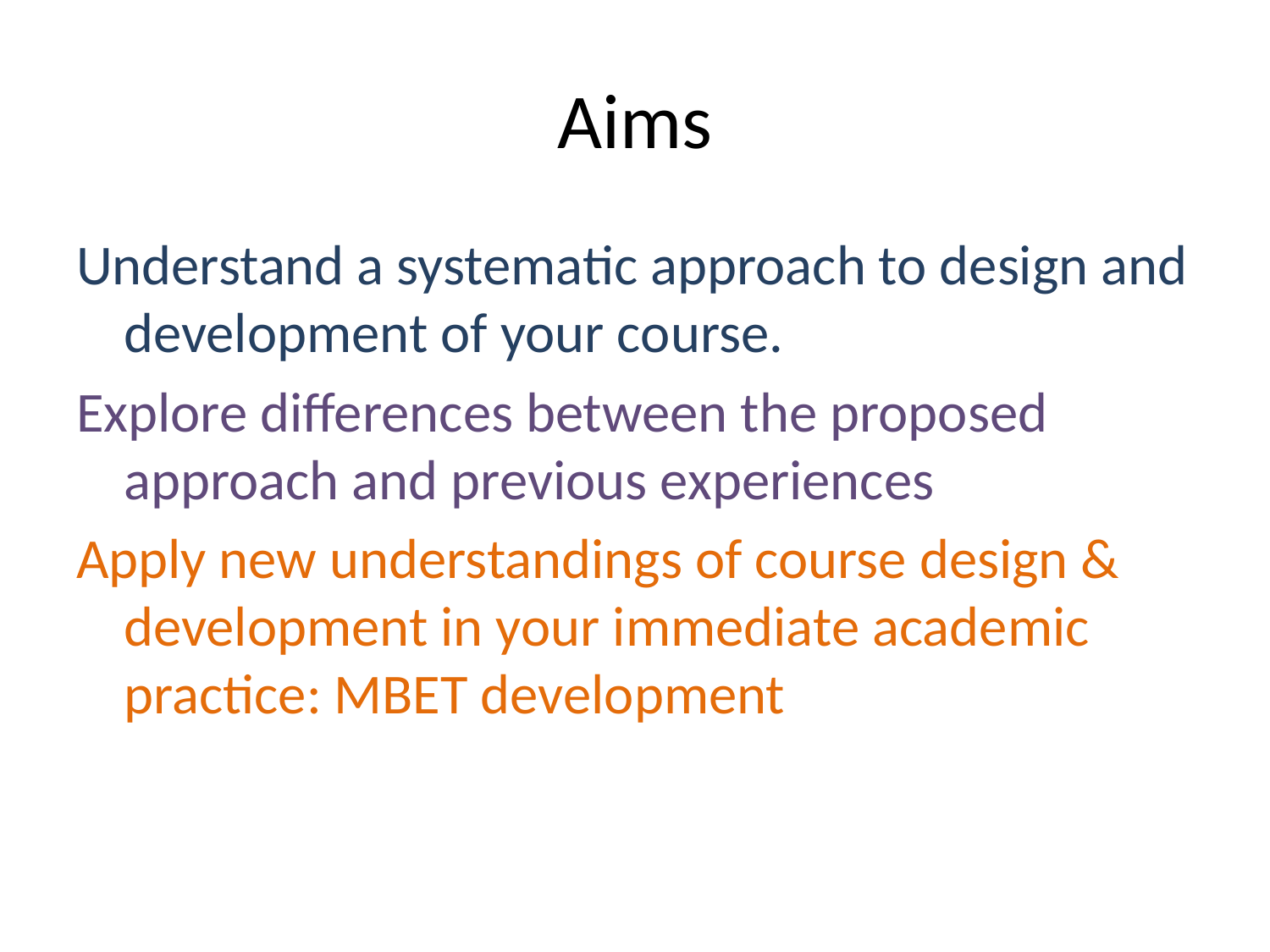

# Aims
Understand a systematic approach to design and development of your course.
Explore differences between the proposed approach and previous experiences
Apply new understandings of course design & development in your immediate academic practice: MBET development